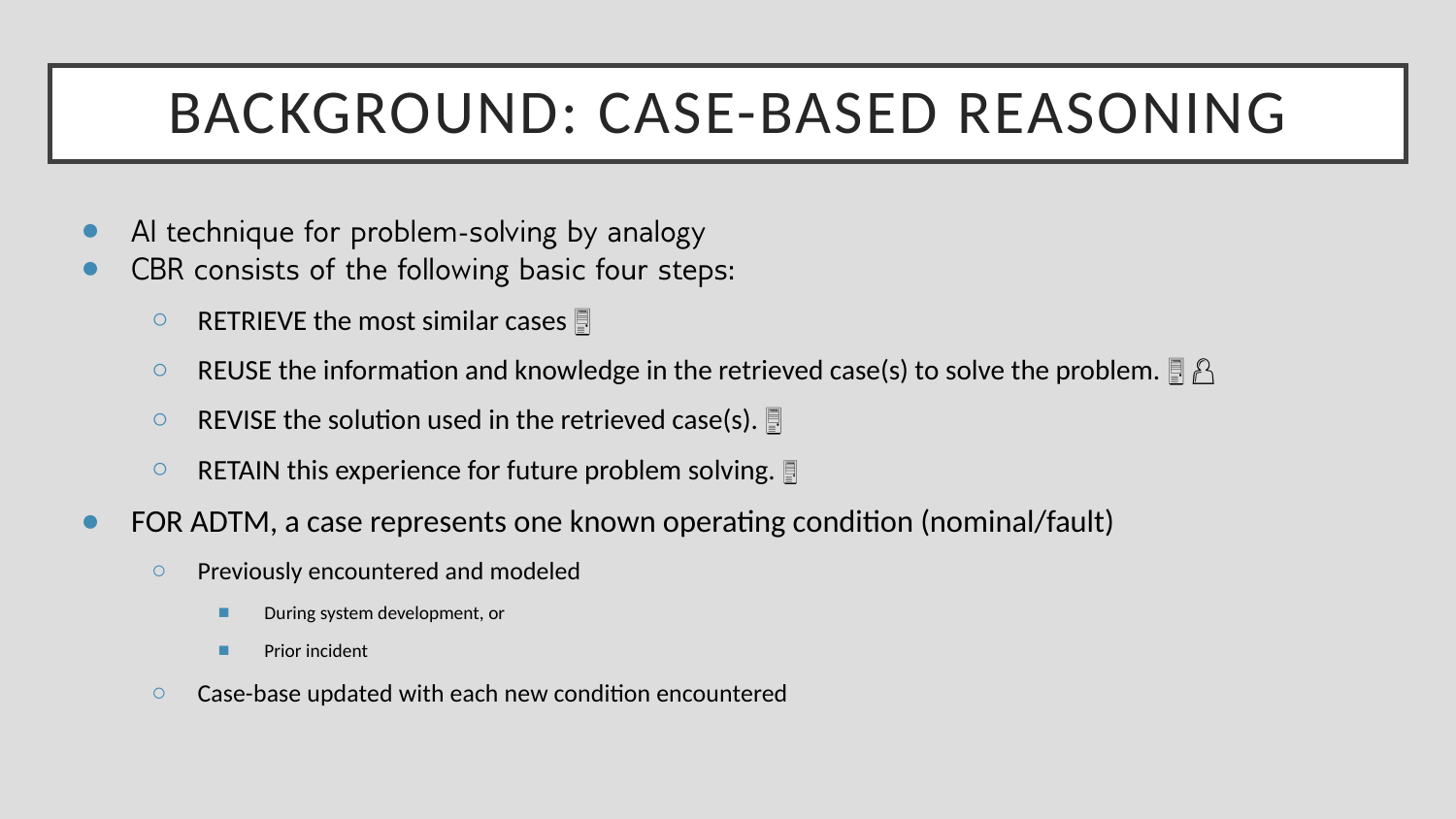

# Background: Case-Based Reasoning
AI technique for problem-solving by analogy
CBR consists of the following basic four steps:
RETRIEVE the most similar cases 🖥
REUSE the information and knowledge in the retrieved case(s) to solve the problem. 🖥 👤
REVISE the solution used in the retrieved case(s). 🖥
RETAIN this experience for future problem solving. 🖥
FOR ADTM, a case represents one known operating condition (nominal/fault)
Previously encountered and modeled
During system development, or
Prior incident
Case-base updated with each new condition encountered